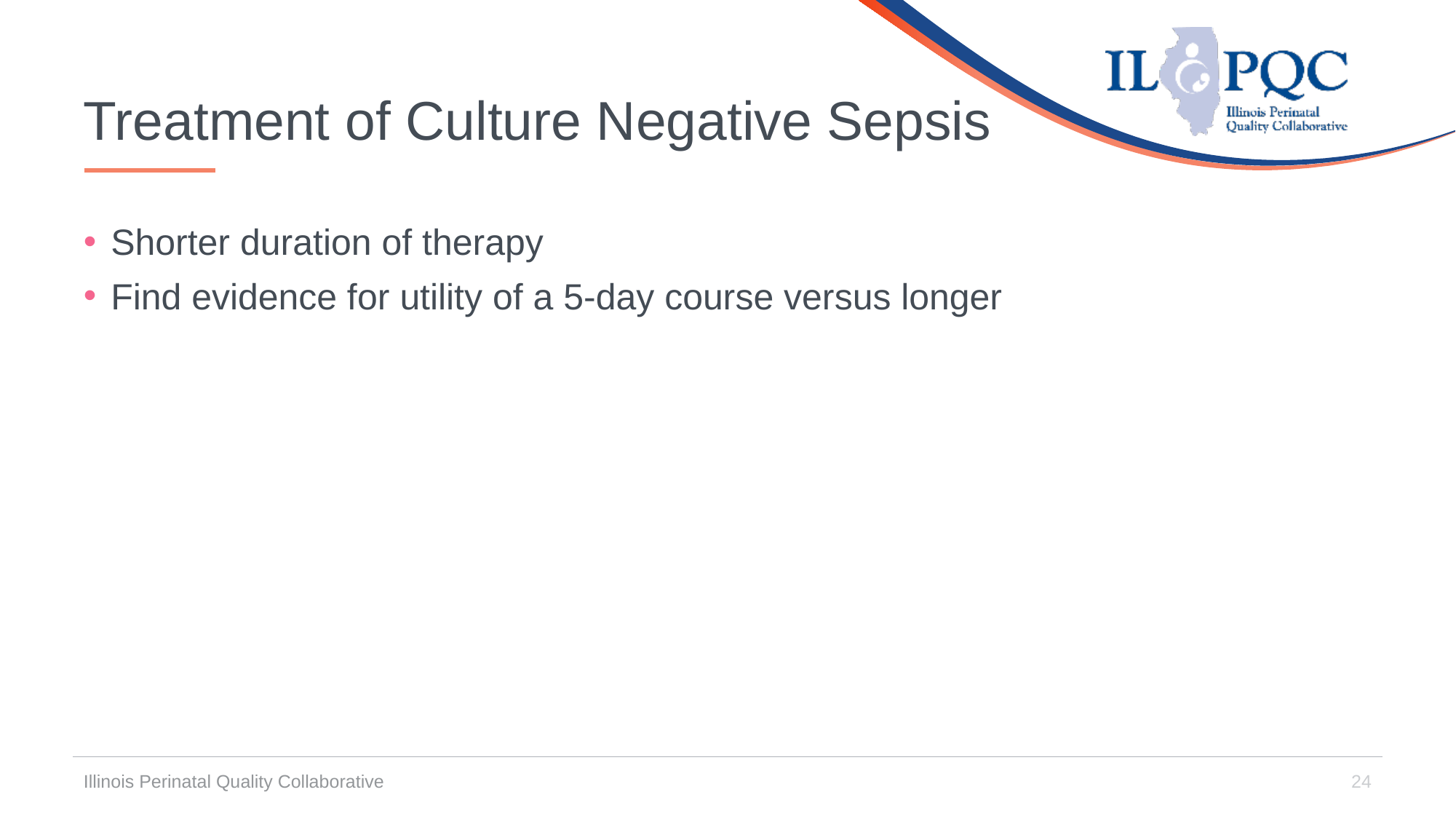

# Treatment of Culture Negative Sepsis
Shorter duration of therapy
Find evidence for utility of a 5-day course versus longer
Illinois Perinatal Quality Collaborative
24